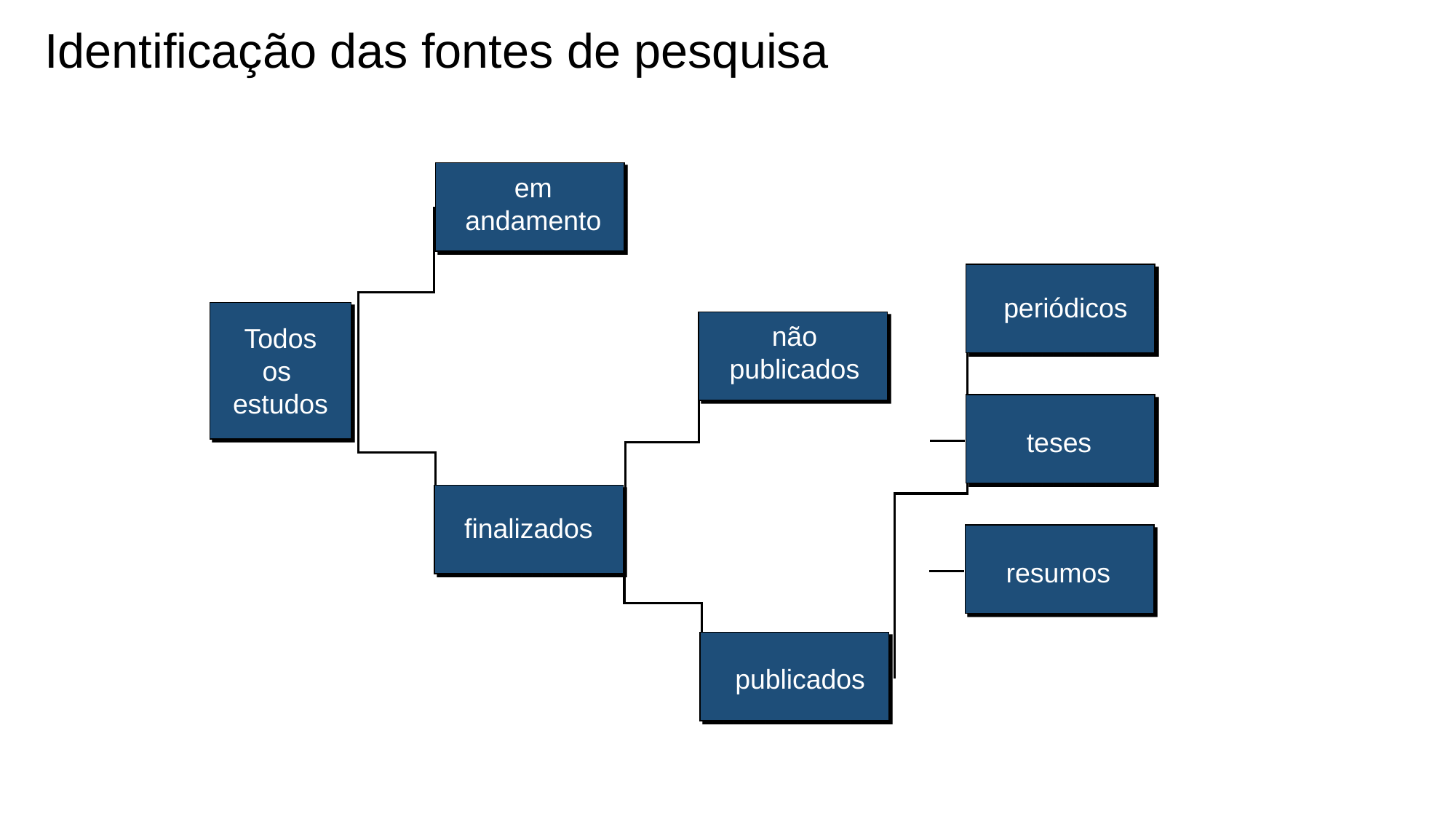

Identificação das fontes de pesquisa

em andamento

periódicos

não publicados
Todos os
estudos

teses

finalizados

resumos

publicados